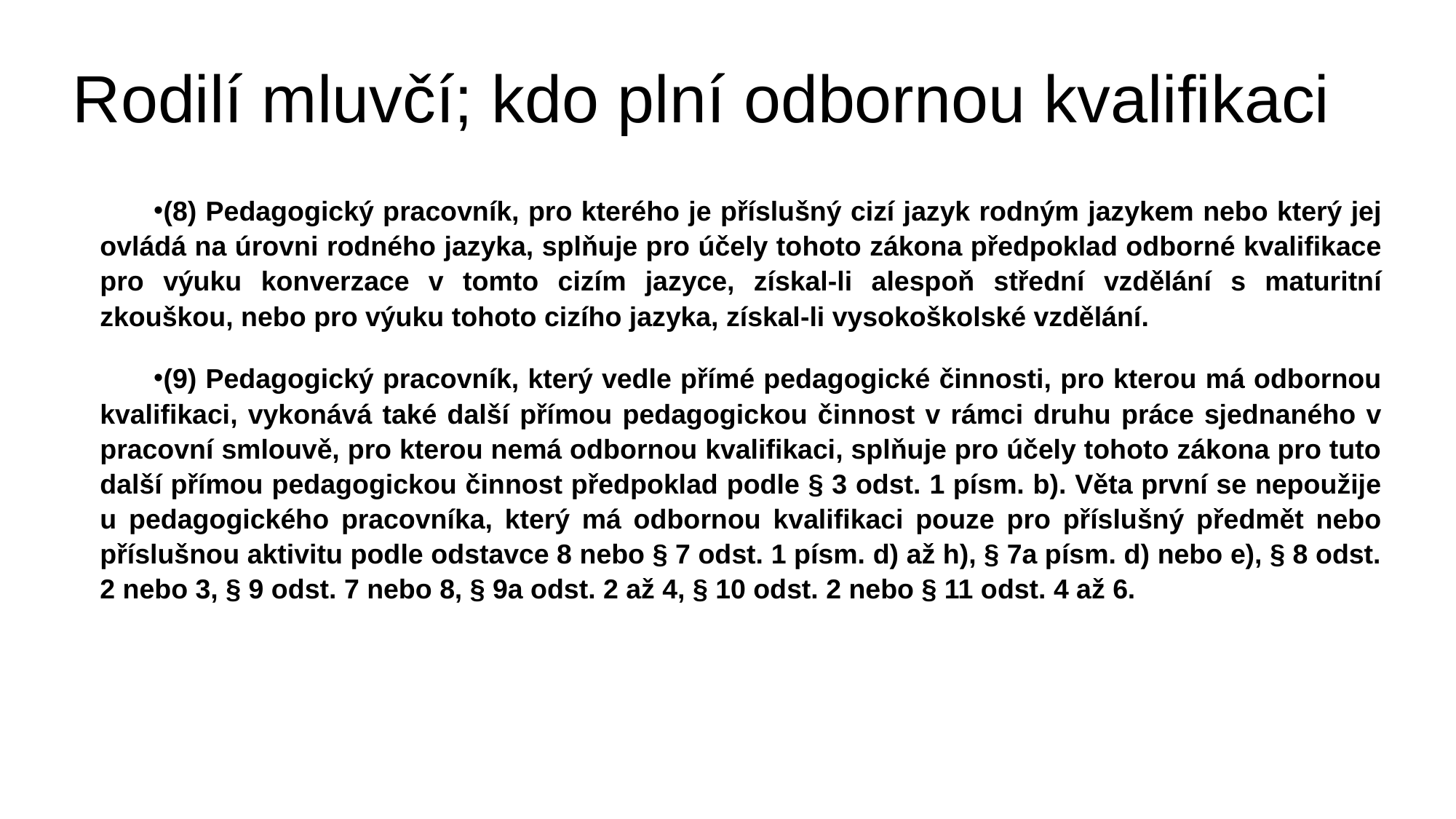

# Rodilí mluvčí; kdo plní odbornou kvalifikaci
(8) Pedagogický pracovník, pro kterého je příslušný cizí jazyk rodným jazykem nebo který jej ovládá na úrovni rodného jazyka, splňuje pro účely tohoto zákona předpoklad odborné kvalifikace pro výuku konverzace v tomto cizím jazyce, získal-li alespoň střední vzdělání s maturitní zkouškou, nebo pro výuku tohoto cizího jazyka, získal-li vysokoškolské vzdělání.
(9) Pedagogický pracovník, který vedle přímé pedagogické činnosti, pro kterou má odbornou kvalifikaci, vykonává také další přímou pedagogickou činnost v rámci druhu práce sjednaného v pracovní smlouvě, pro kterou nemá odbornou kvalifikaci, splňuje pro účely tohoto zákona pro tuto další přímou pedagogickou činnost předpoklad podle § 3 odst. 1 písm. b). Věta první se nepoužije u pedagogického pracovníka, který má odbornou kvalifikaci pouze pro příslušný předmět nebo příslušnou aktivitu podle odstavce 8 nebo § 7 odst. 1 písm. d) až h), § 7a písm. d) nebo e), § 8 odst. 2 nebo 3, § 9 odst. 7 nebo 8, § 9a odst. 2 až 4, § 10 odst. 2 nebo § 11 odst. 4 až 6.